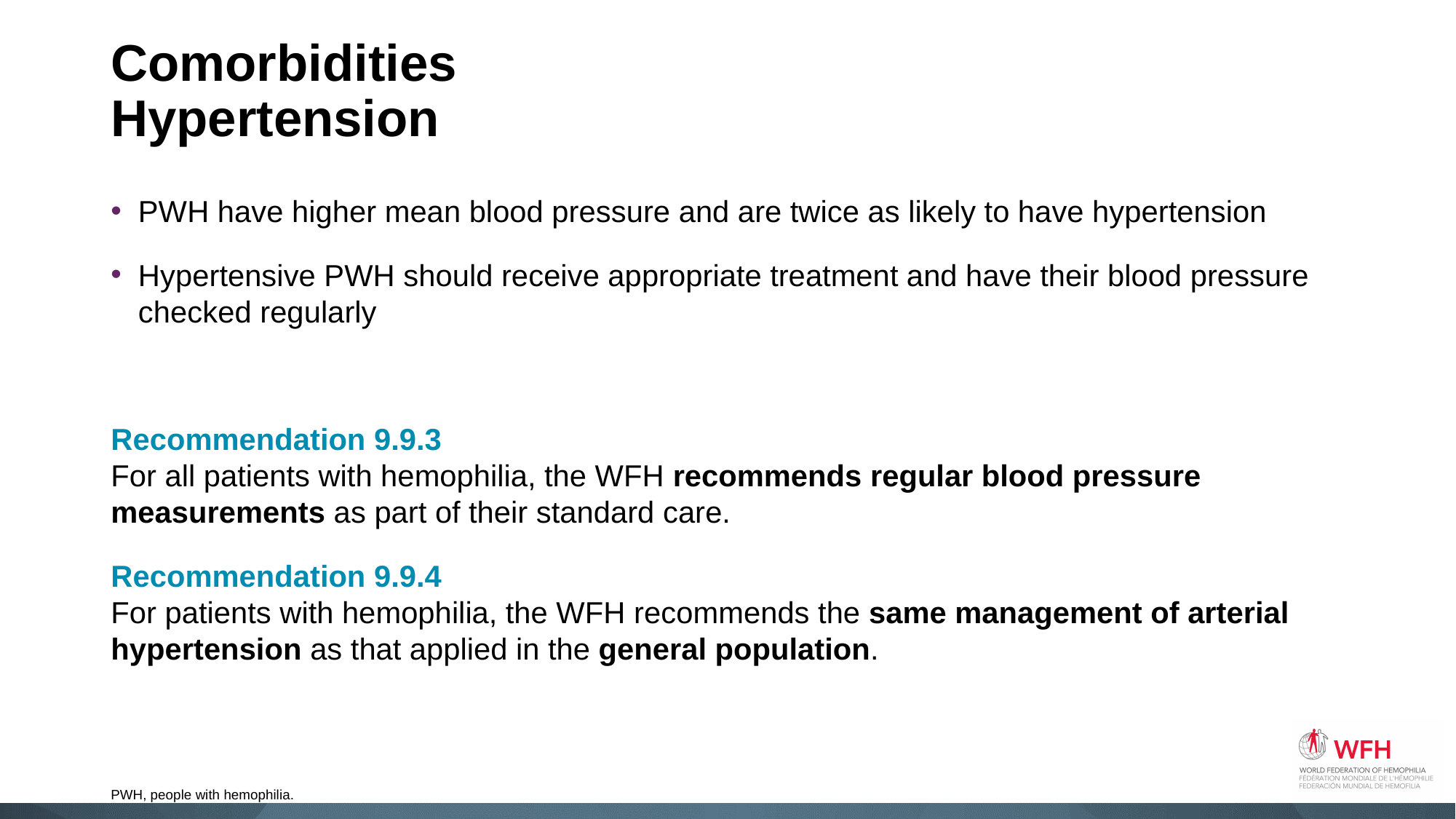

# Comorbidities Hypertension
PWH have higher mean blood pressure and are twice as likely to have hypertension
Hypertensive PWH should receive appropriate treatment and have their blood pressure checked regularly

Recommendation 9.9.3
For all patients with hemophilia, the WFH recommends regular blood pressure measurements as part of their standard care.
Recommendation 9.9.4
For patients with hemophilia, the WFH recommends the same management of arterial hypertension as that applied in the general population.

PWH, people with hemophilia.